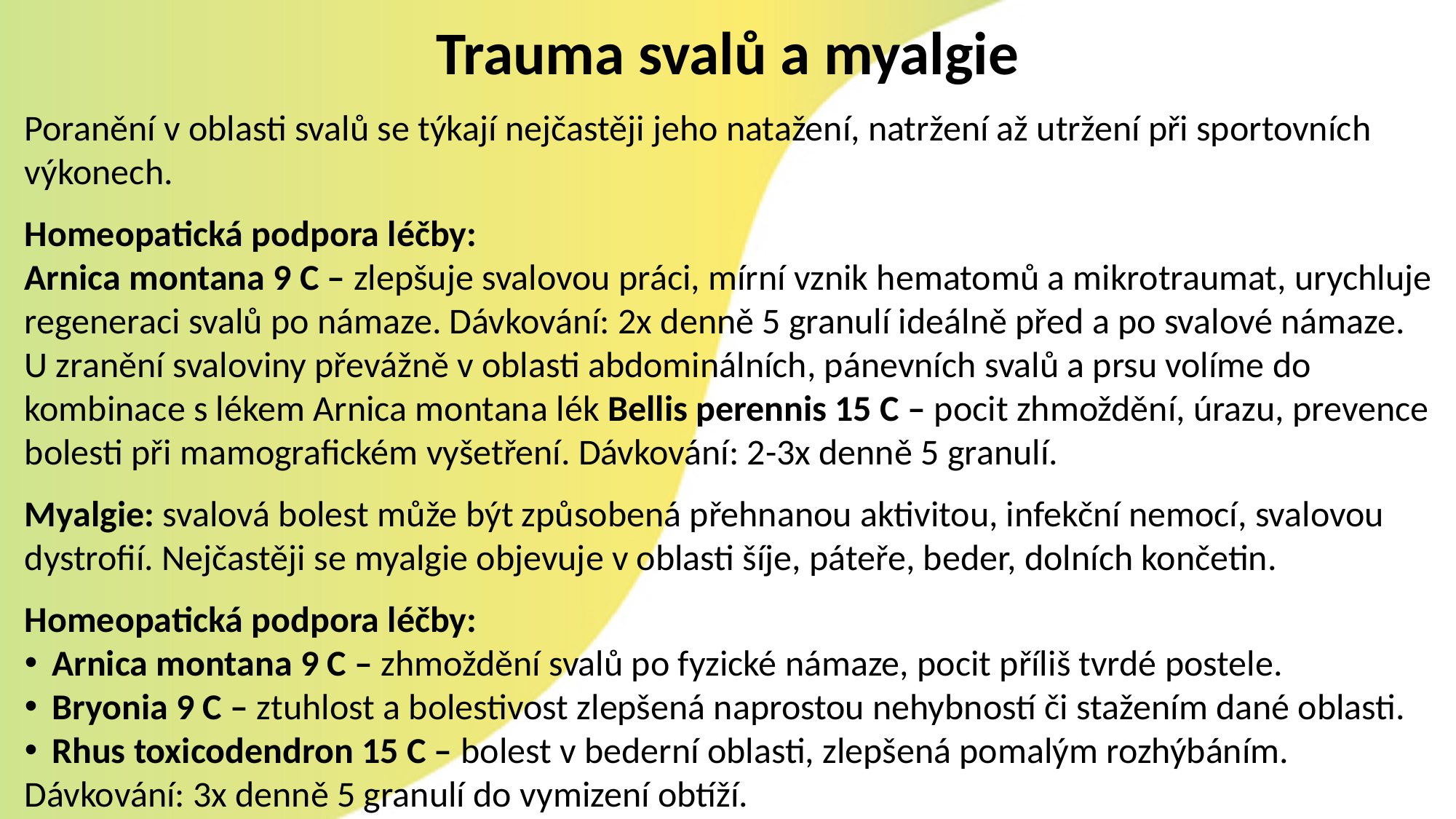

Trauma svalů a myalgie
Poranění v oblasti svalů se týkají nejčastěji jeho natažení, natržení až utržení při sportovních výkonech.
Homeopatická podpora léčby:
Arnica montana 9 C – zlepšuje svalovou práci, mírní vznik hematomů a mikrotraumat, urychluje regeneraci svalů po námaze. Dávkování: 2x denně 5 granulí ideálně před a po svalové námaze.
U zranění svaloviny převážně v oblasti abdominálních, pánevních svalů a prsu volíme do kombinace s lékem Arnica montana lék Bellis perennis 15 C – pocit zhmoždění, úrazu, prevence bolesti při mamografickém vyšetření. Dávkování: 2-3x denně 5 granulí.
Myalgie: svalová bolest může být způsobená přehnanou aktivitou, infekční nemocí, svalovou dystrofií. Nejčastěji se myalgie objevuje v oblasti šíje, páteře, beder, dolních končetin.
Homeopatická podpora léčby:
Arnica montana 9 C – zhmoždění svalů po fyzické námaze, pocit příliš tvrdé postele.
Bryonia 9 C – ztuhlost a bolestivost zlepšená naprostou nehybností či stažením dané oblasti.
Rhus toxicodendron 15 C – bolest v bederní oblasti, zlepšená pomalým rozhýbáním.
Dávkování: 3x denně 5 granulí do vymizení obtíží.